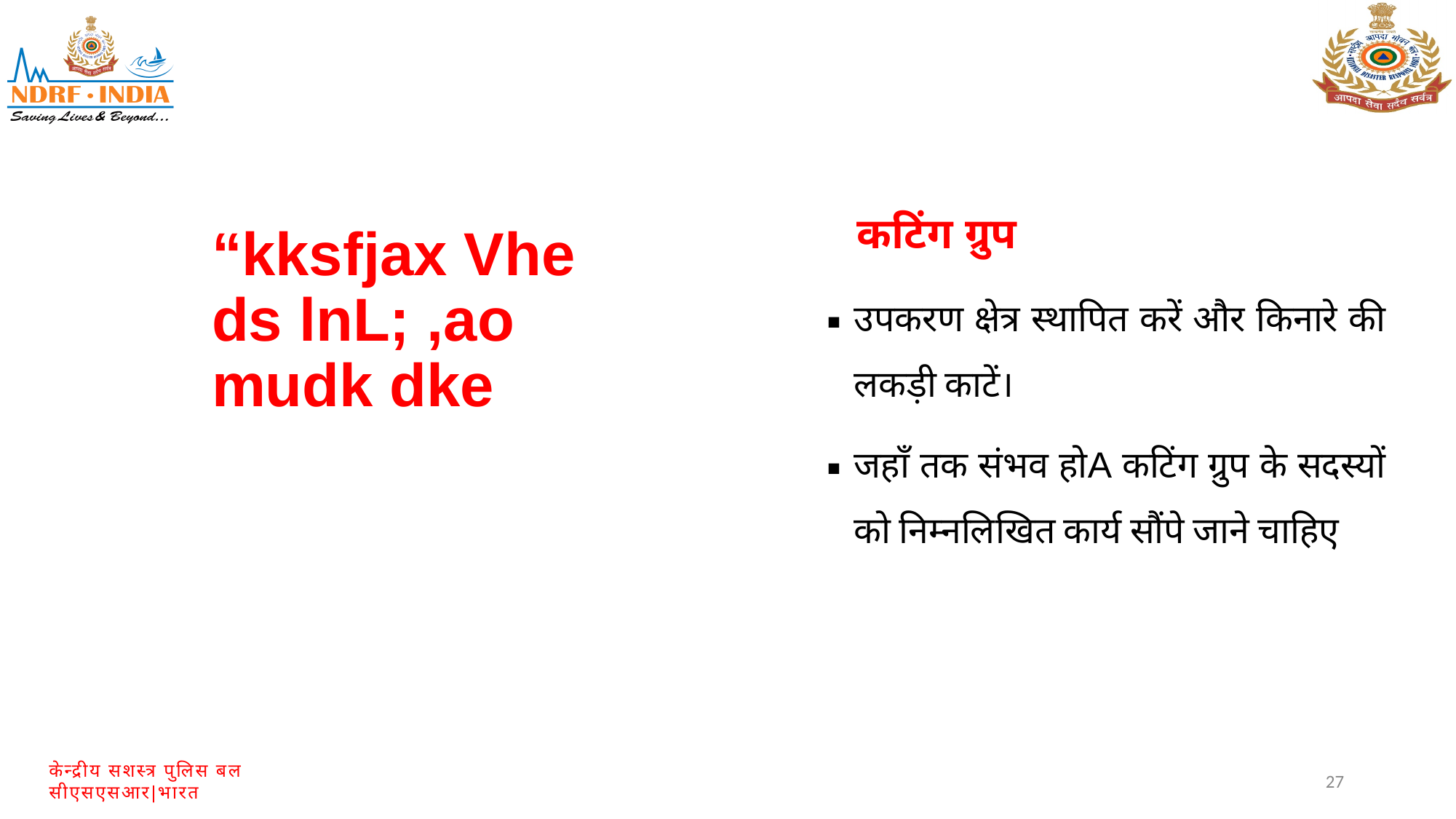

“kksfjax Vhe ds lnL; ,ao mudk dke
   कटिंग ग्रुप
उपकरण क्षेत्र स्थापित करें और किनारे की लकड़ी काटें।
जहाँ तक संभव होA कटिंग ग्रुप के सदस्यों को निम्नलिखित कार्य सौंपे जाने चाहिए
27